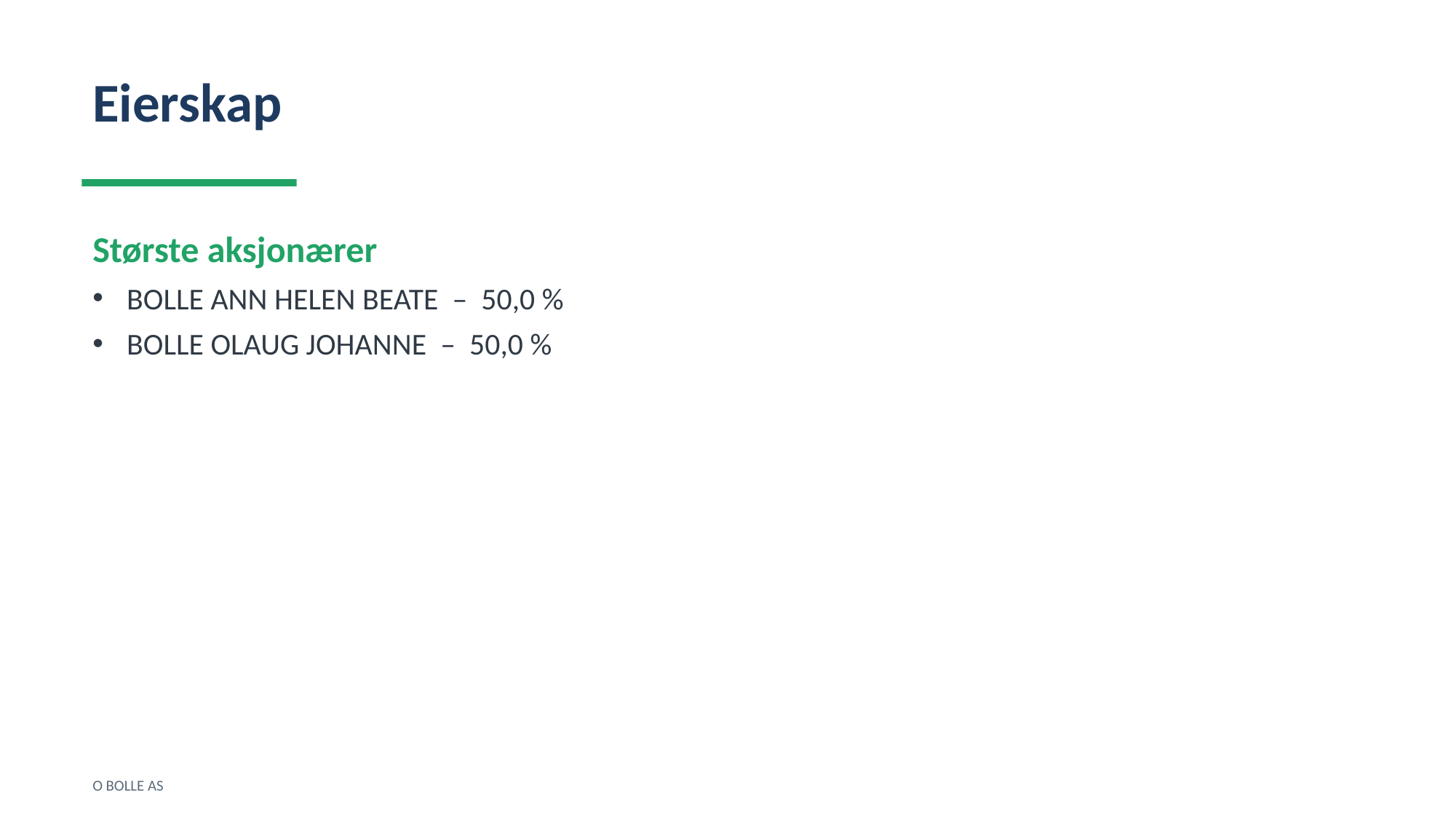

Eierskap

Største aksjonærer
BOLLE ANN HELEN BEATE  –  50,0 %
BOLLE OLAUG JOHANNE  –  50,0 %
O BOLLE AS